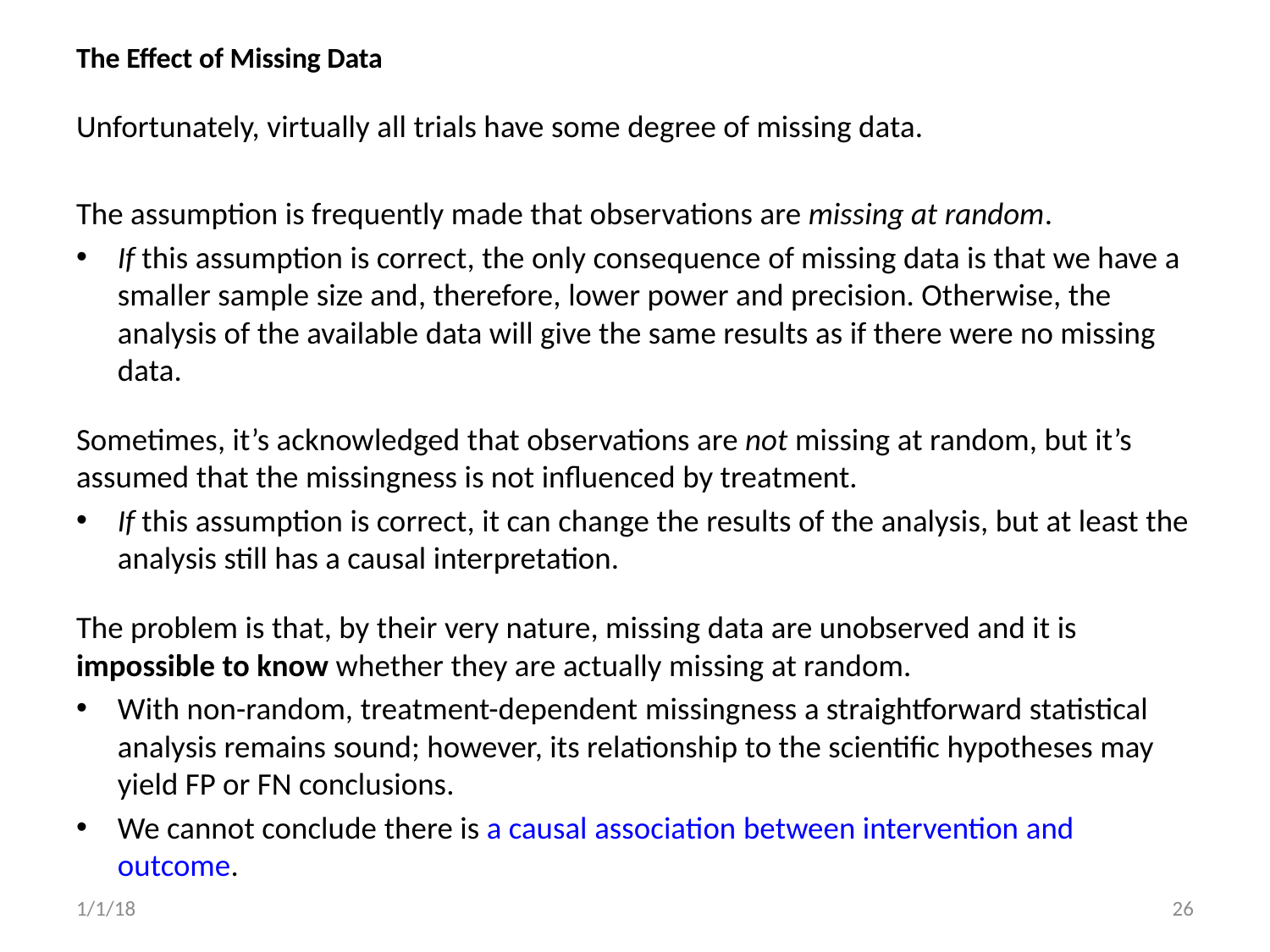

The Effect of Missing Data

Unfortunately, virtually all trials have some degree of missing data.

The assumption is frequently made that observations are missing at random.
If this assumption is correct, the only consequence of missing data is that we have a smaller sample size and, therefore, lower power and precision. Otherwise, the analysis of the available data will give the same results as if there were no missing data.

Sometimes, it’s acknowledged that observations are not missing at random, but it’s assumed that the missingness is not influenced by treatment.
If this assumption is correct, it can change the results of the analysis, but at least the analysis still has a causal interpretation.

The problem is that, by their very nature, missing data are unobserved and it is impossible to know whether they are actually missing at random.
With non-random, treatment-dependent missingness a straightforward statistical analysis remains sound; however, its relationship to the scientific hypotheses may yield FP or FN conclusions.
We cannot conclude there is a causal association between intervention and outcome.
1/1/18
26